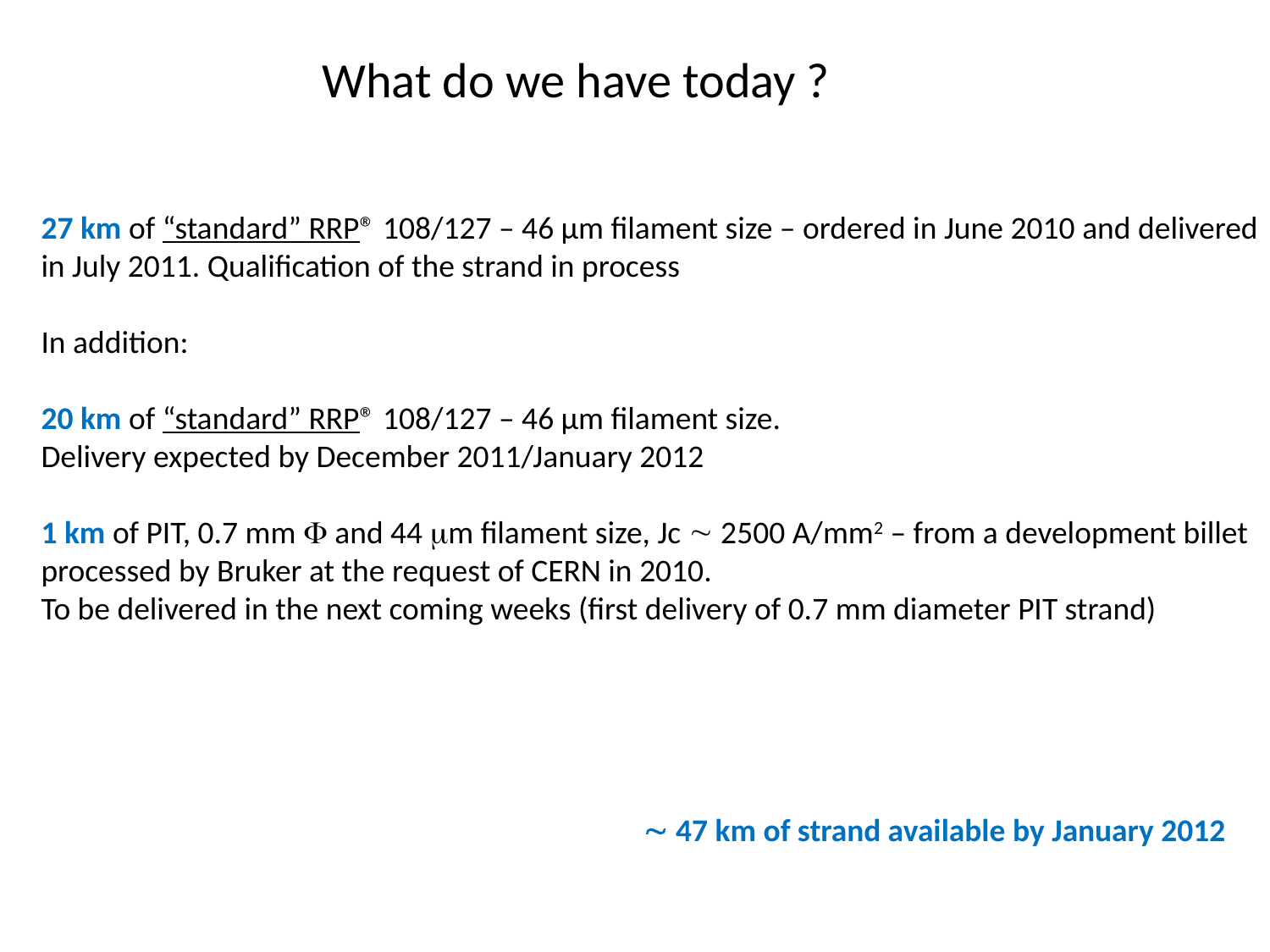

What do we have today ?
27 km of “standard” RRP® 108/127 – 46 µm filament size – ordered in June 2010 and delivered
in July 2011. Qualification of the strand in process

In addition:

20 km of “standard” RRP® 108/127 – 46 µm filament size.
Delivery expected by December 2011/January 2012

1 km of PIT, 0.7 mm Φ and 44 μm filament size, Jc ∼ 2500 A/mm2 – from a development billet
processed by Bruker at the request of CERN in 2010.
To be delivered in the next coming weeks (first delivery of 0.7 mm diameter PIT strand)

 ∼ 47 km of strand available by January 2012